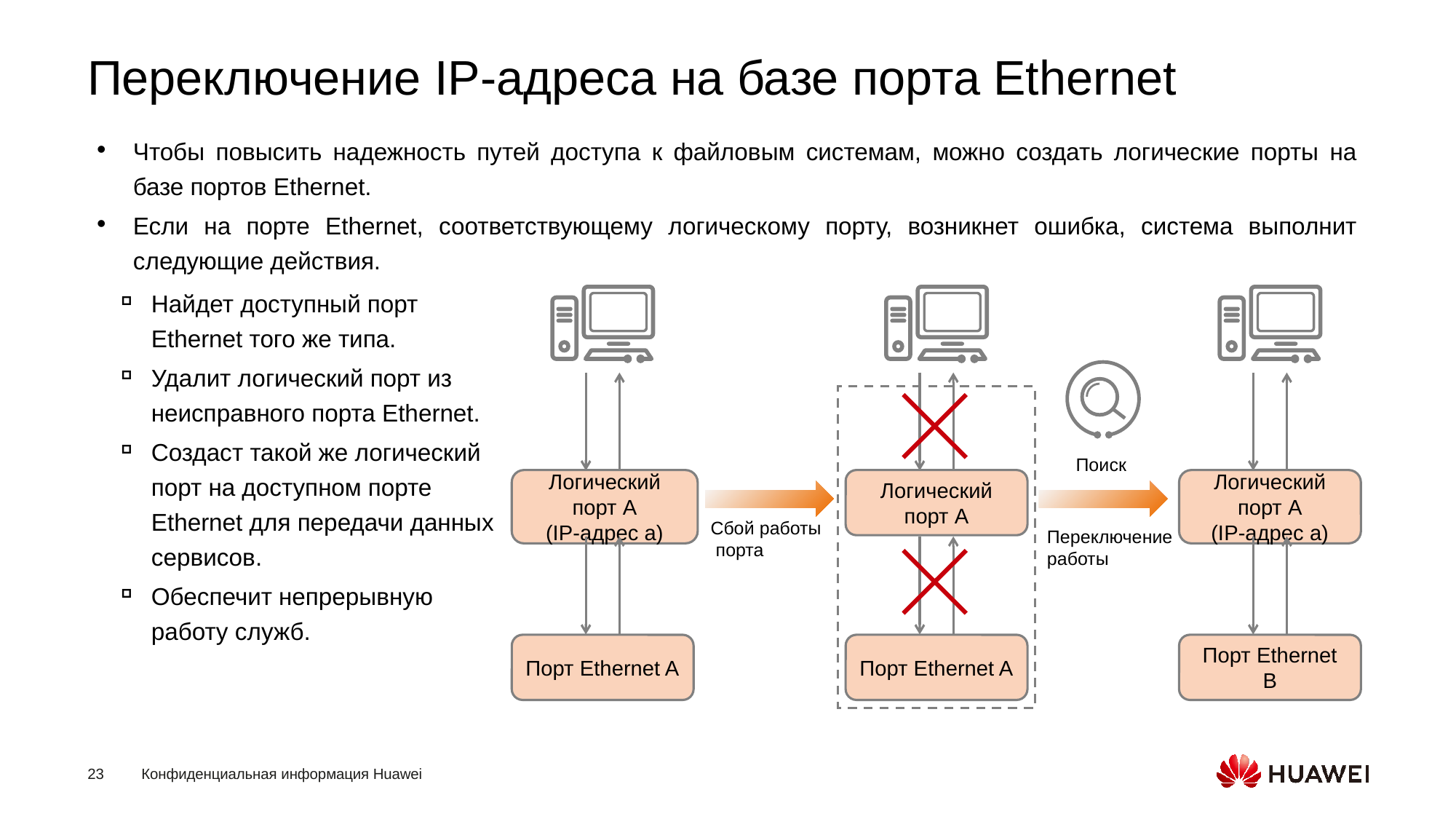

# Переключение IP-адреса на базе порта Ethernet
Чтобы повысить надежность путей доступа к файловым системам, можно создать логические порты на базе портов Ethernet.
Если на порте Ethernet, соответствующему логическому порту, возникнет ошибка, система выполнит следующие действия.

Найдет доступный порт Ethernet того же типа.
Удалит логический порт из неисправного порта Ethernet.
Создаст такой же логический порт на доступном порте Ethernet для передачи данных сервисов.
Обеспечит непрерывную работу служб.

Поиск
Логический порт A
(IP-адрес a)
Логический порт A
Логический порт A
(IP-адрес a)

Сбой работы
 порта
Переключение
работы

Порт Ethernet A
Порт Ethernet A
Порт Ethernet B